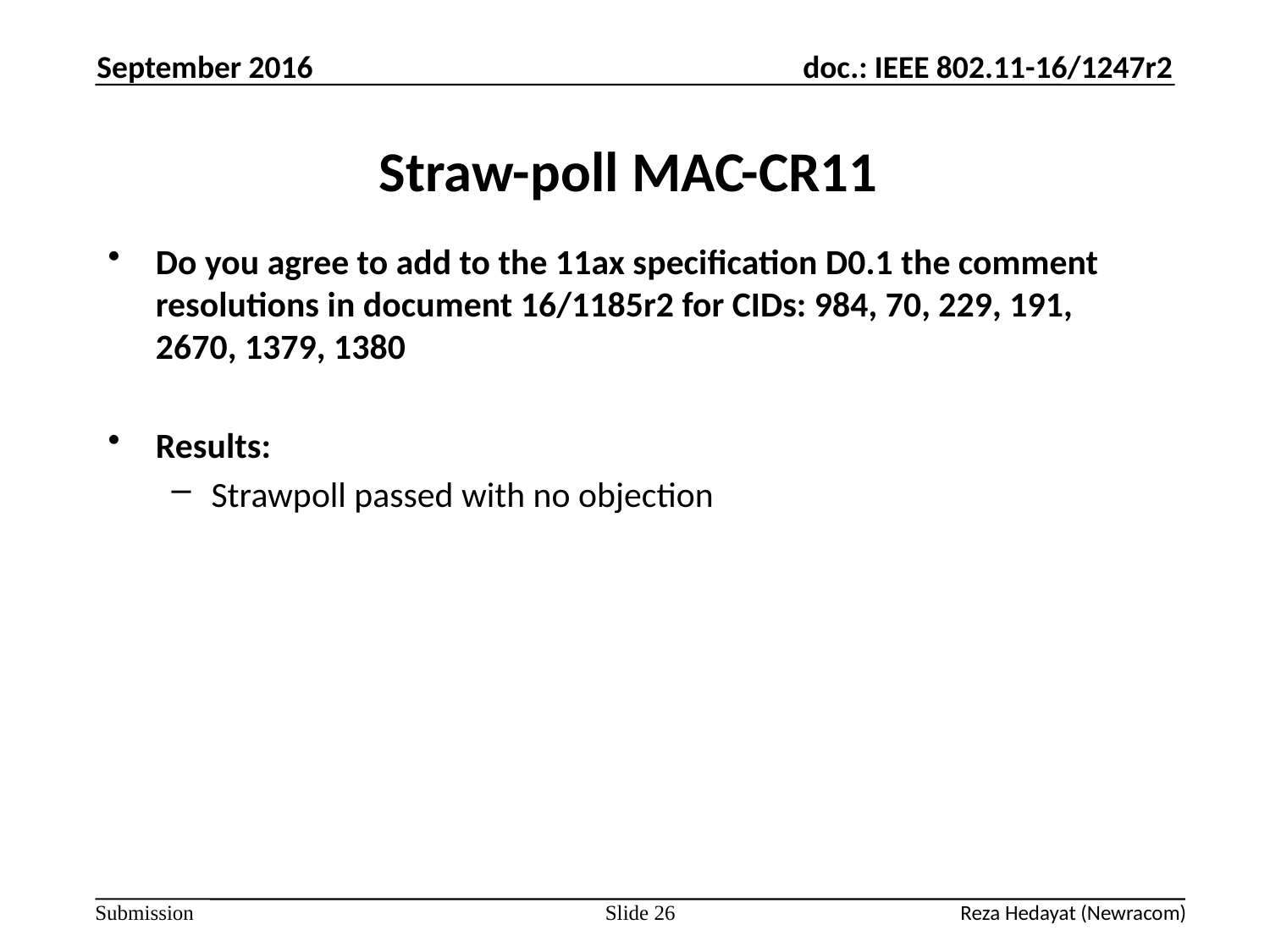

September 2016
# Straw-poll MAC-CR11
Do you agree to add to the 11ax specification D0.1 the comment resolutions in document 16/1185r2 for CIDs: 984, 70, 229, 191, 2670, 1379, 1380

Results:
Strawpoll passed with no objection

Slide 26
Reza Hedayat (Newracom)